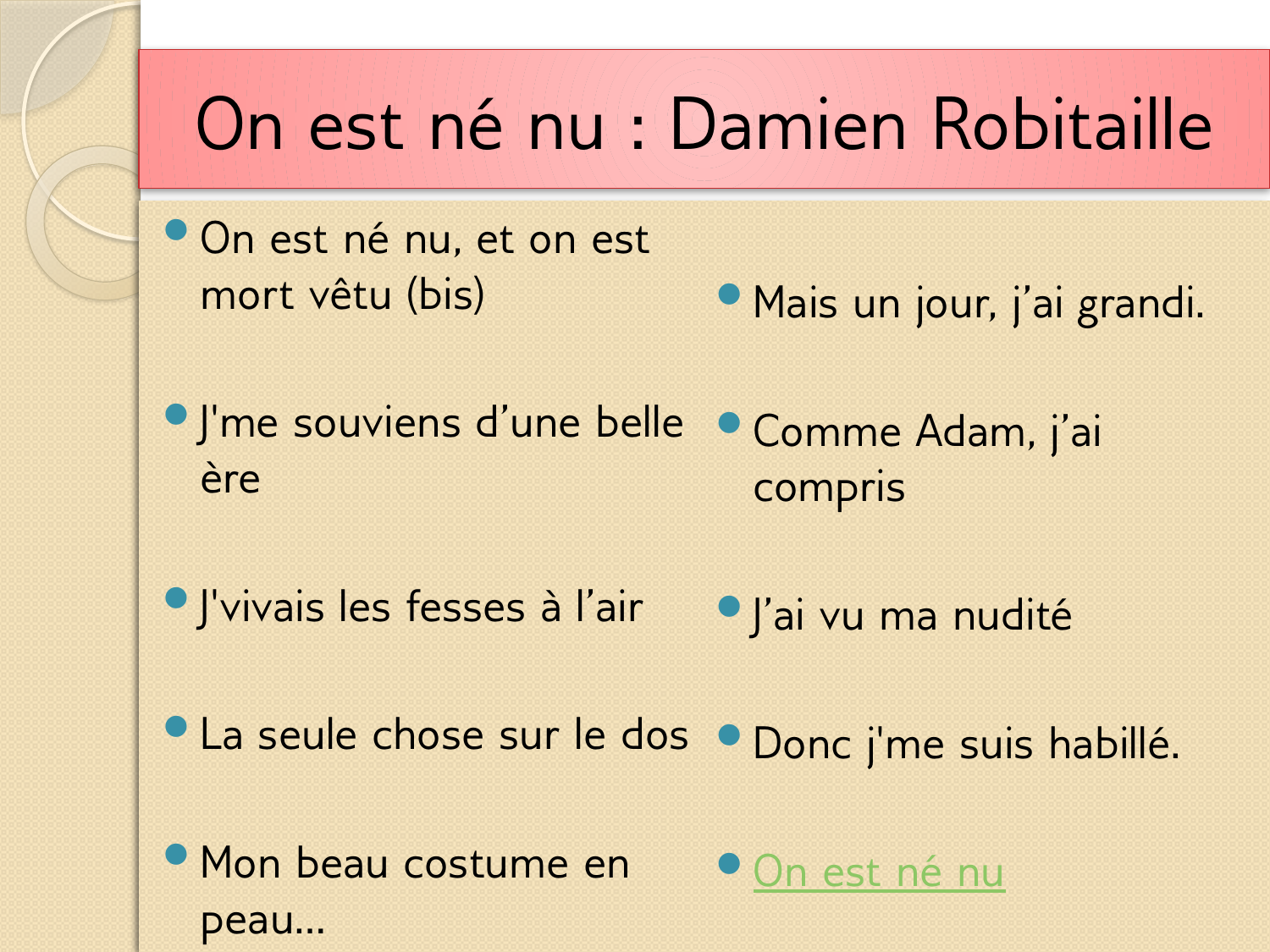

# On est né nu : Damien Robitaille
On est né nu, et on est mort vêtu (bis)

J'me souviens d’une belle ère

J'vivais les fesses à l’air

La seule chose sur le dos

Mon beau costume en peau…

Mais un jour, j’ai grandi.

Comme Adam, j’ai compris

J’ai vu ma nudité

Donc j'me suis habillé.

On est né nu

7